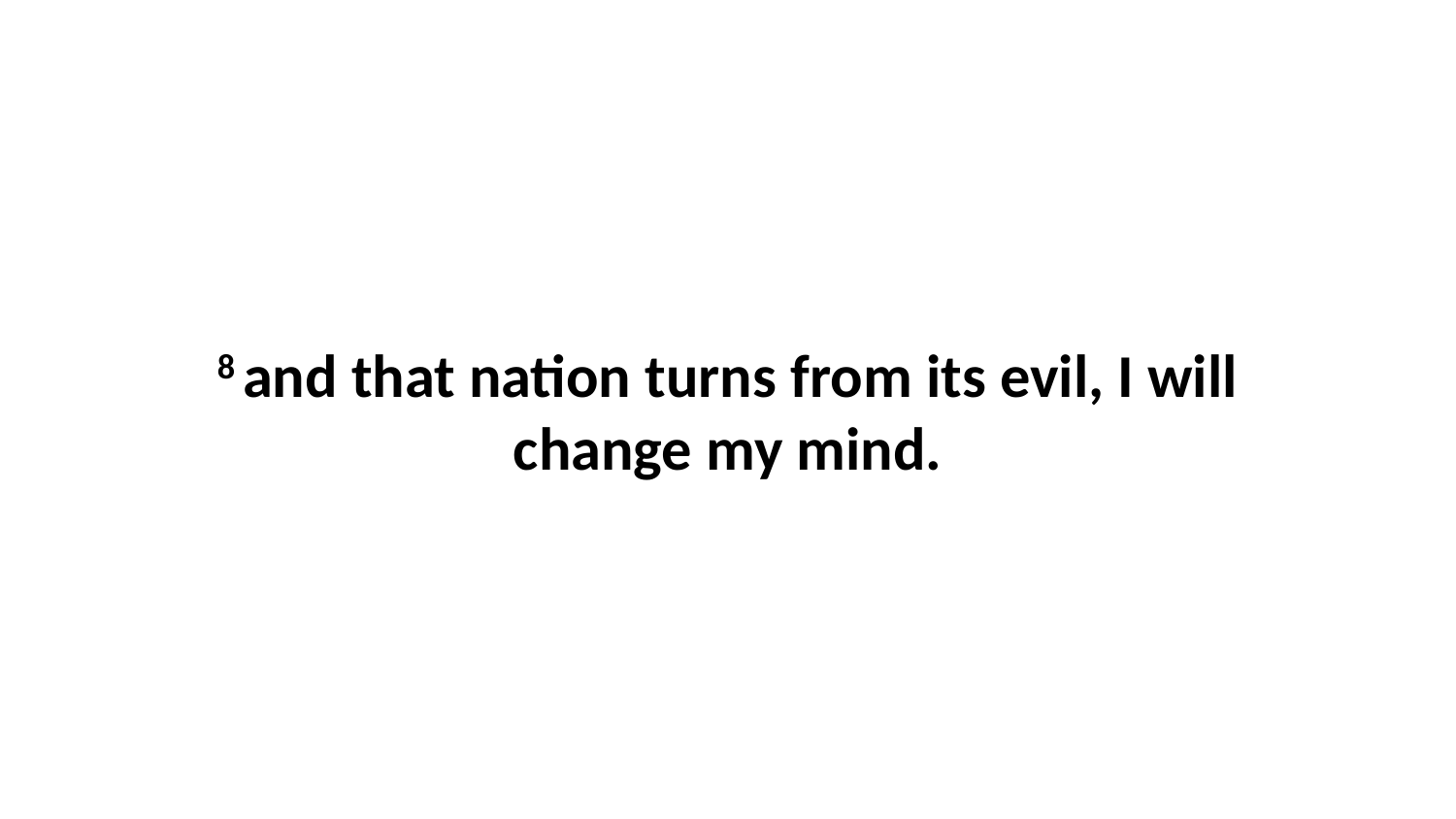

8 and that nation turns from its evil, I will change my mind.